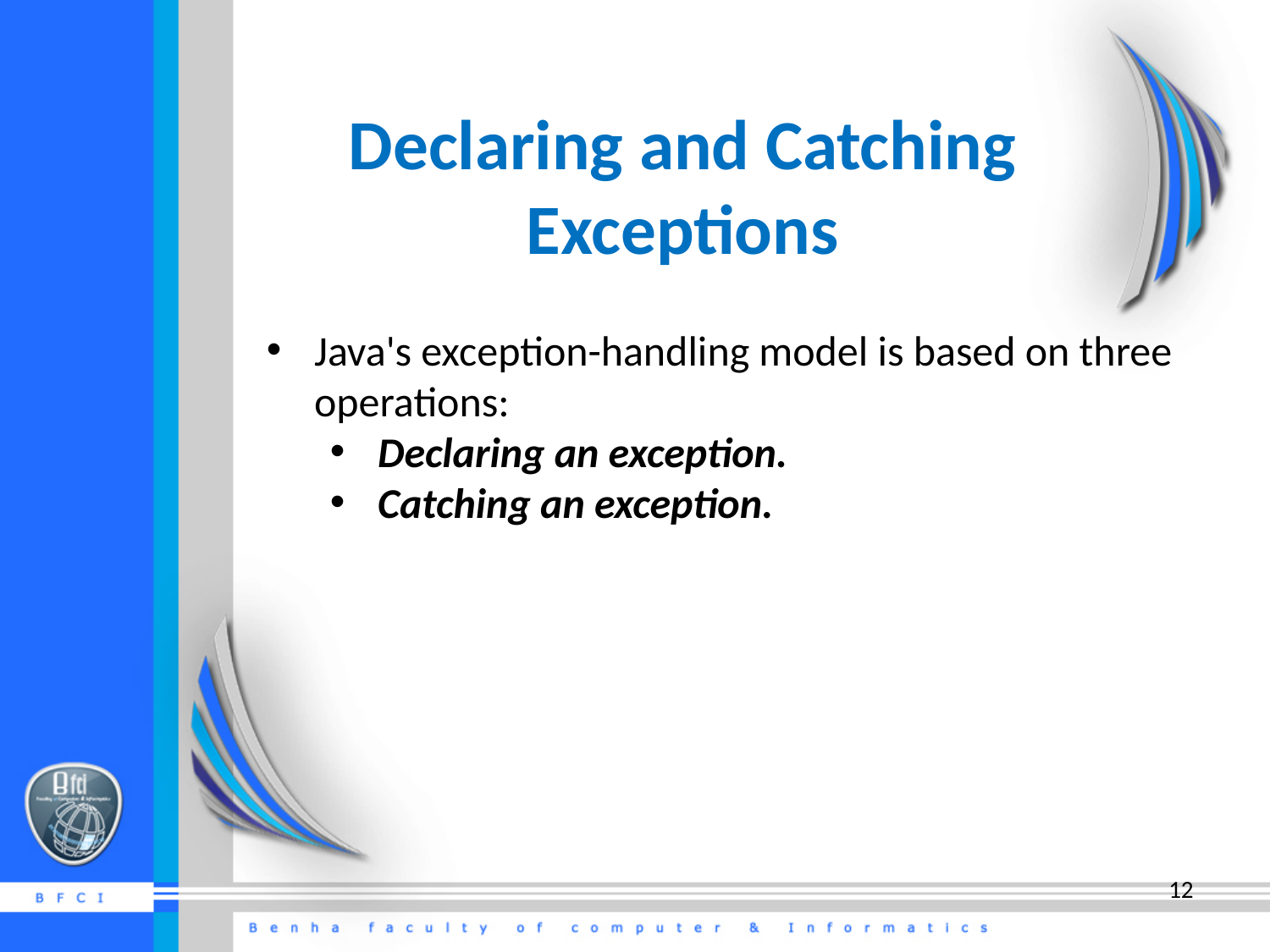

# Declaring and Catching Exceptions
Java's exception-handling model is based on three operations:
Declaring an exception.
Catching an exception.

12